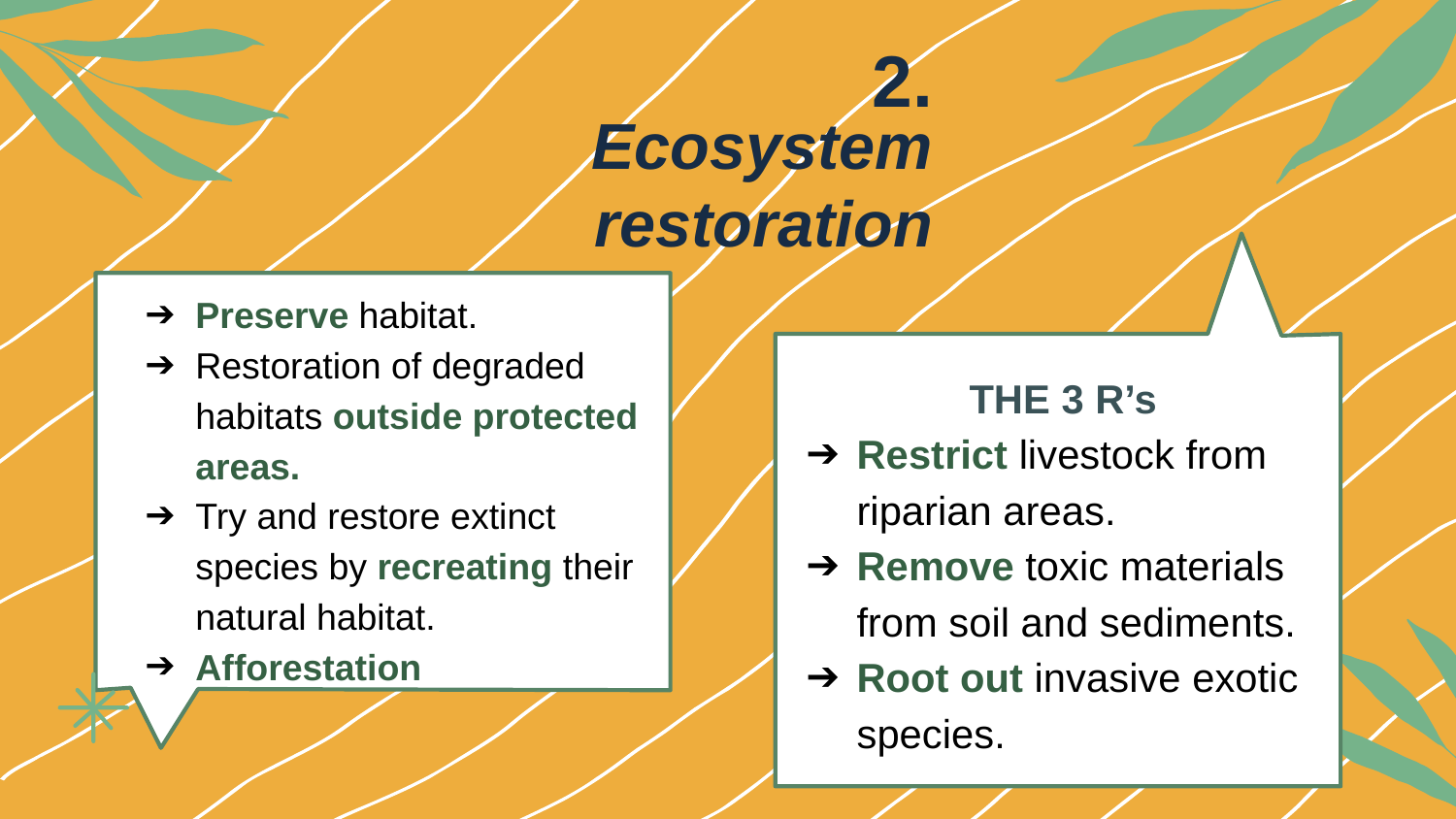

2.
# Ecosystem restoration

Preserve habitat.
Restoration of degraded habitats outside protected areas.
Try and restore extinct species by recreating their natural habitat.
Afforestation

THE 3 R’s
Restrict livestock from riparian areas.
Remove toxic materials from soil and sediments.
Root out invasive exotic species.